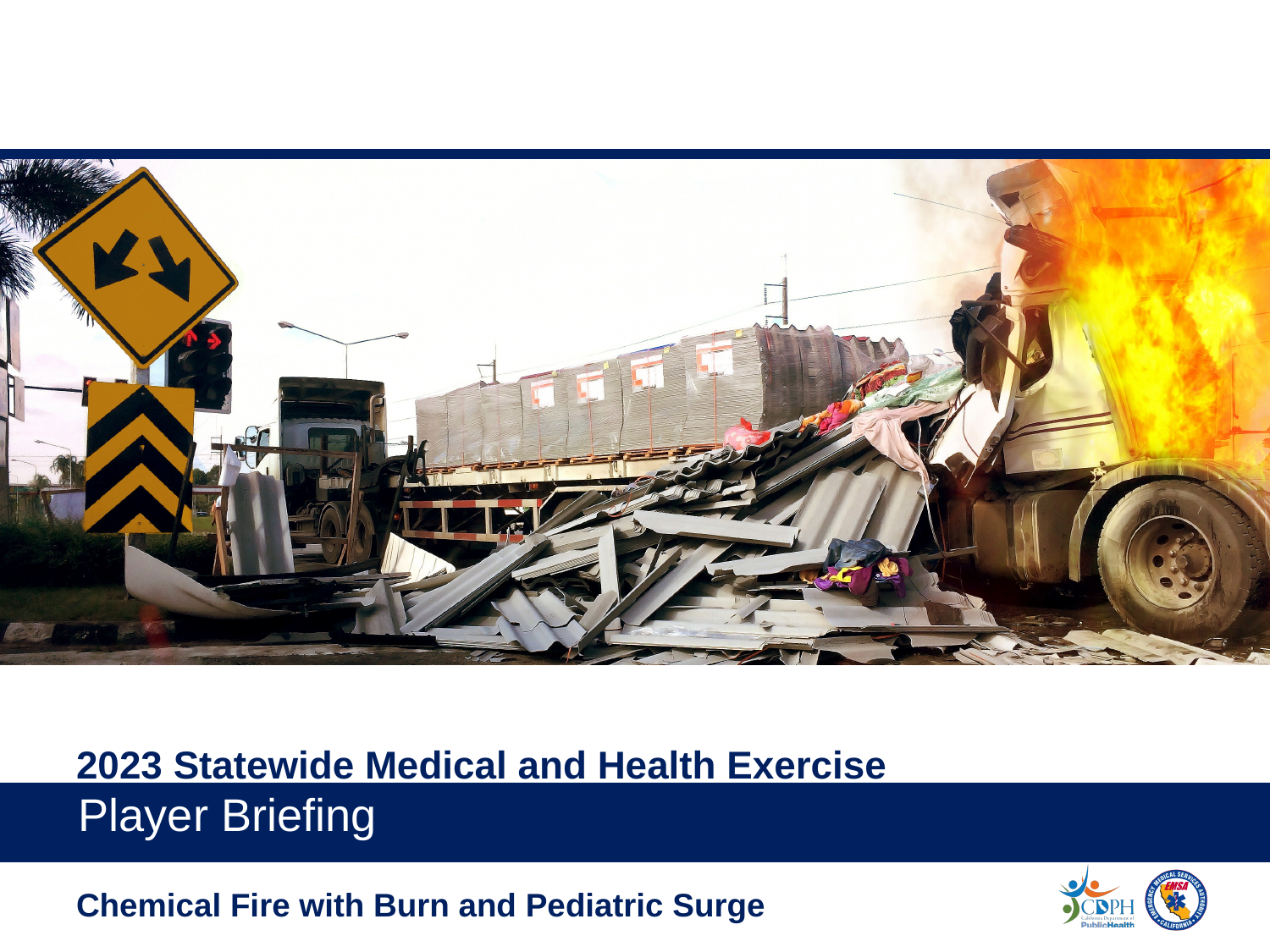

# 2023 Statewide Medical and Health Exercise
 Player Briefing
Chemical Fire with Burn and Pediatric Surge